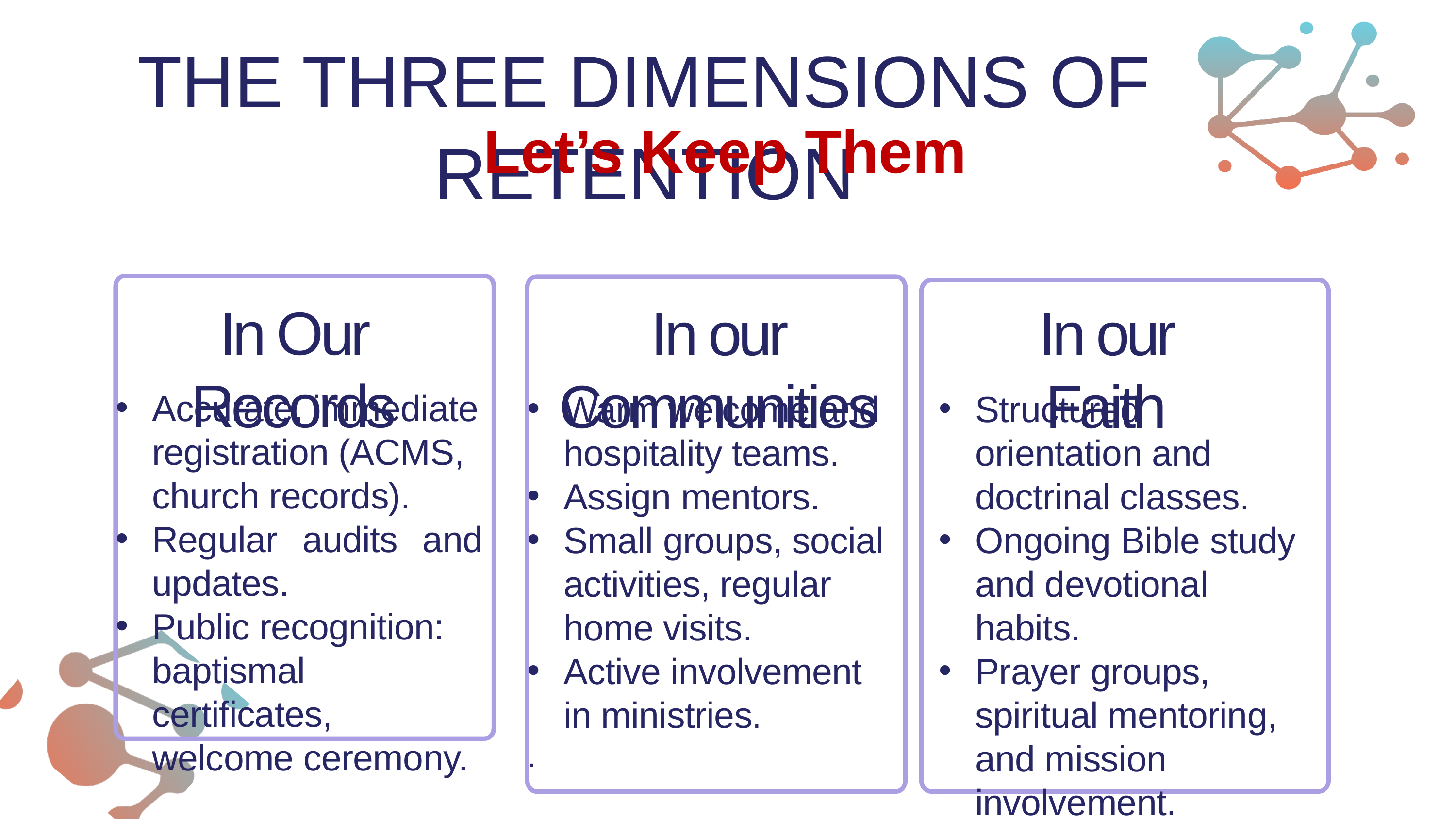

THE THREE DIMENSIONS OF RETENTION
Let’s Keep Them

In Our Records
In our Communities
In our Faith
Accurate, immediate registration (ACMS, church records).
Regular audits and updates.
Public recognition: baptismal certificates, welcome ceremony.
Warm welcome and hospitality teams.
Assign mentors.
Small groups, social activities, regular home visits.
Active involvement in ministries.
.
Structured orientation and doctrinal classes.
Ongoing Bible study and devotional habits.
Prayer groups, spiritual mentoring, and mission involvement.
Addressing doubts and spiritual struggles.
.
.